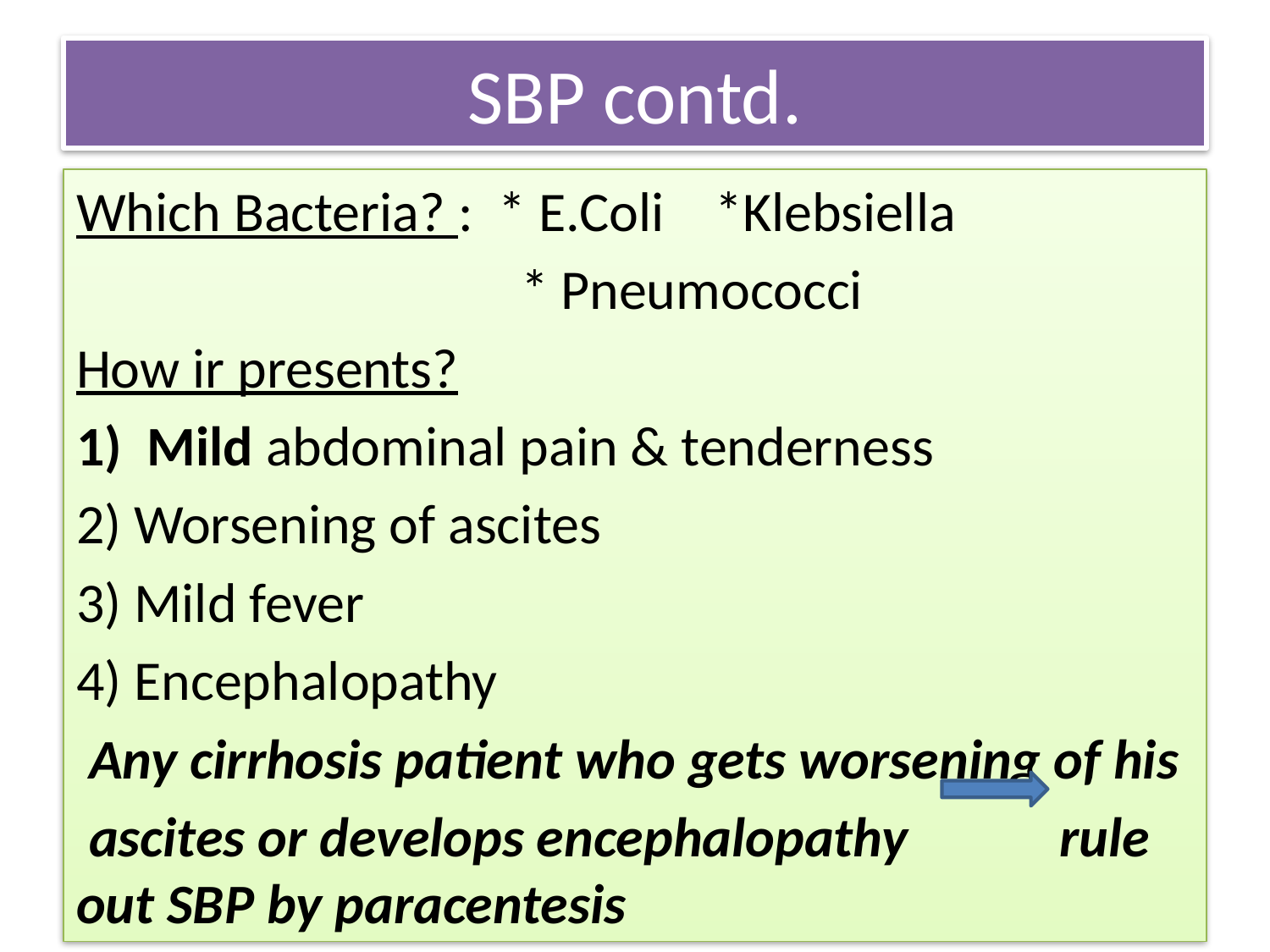

# SBP contd.
Which Bacteria? :  * E.Coli    *Klebsiella
                                   * Pneumococci
How ir presents?
Mild abdominal pain & tenderness
2) Worsening of ascites
3) Mild fever
4) Encephalopathy
 Any cirrhosis patient who gets worsening of his
 ascites or develops encephalopathy            rule out SBP by paracentesis